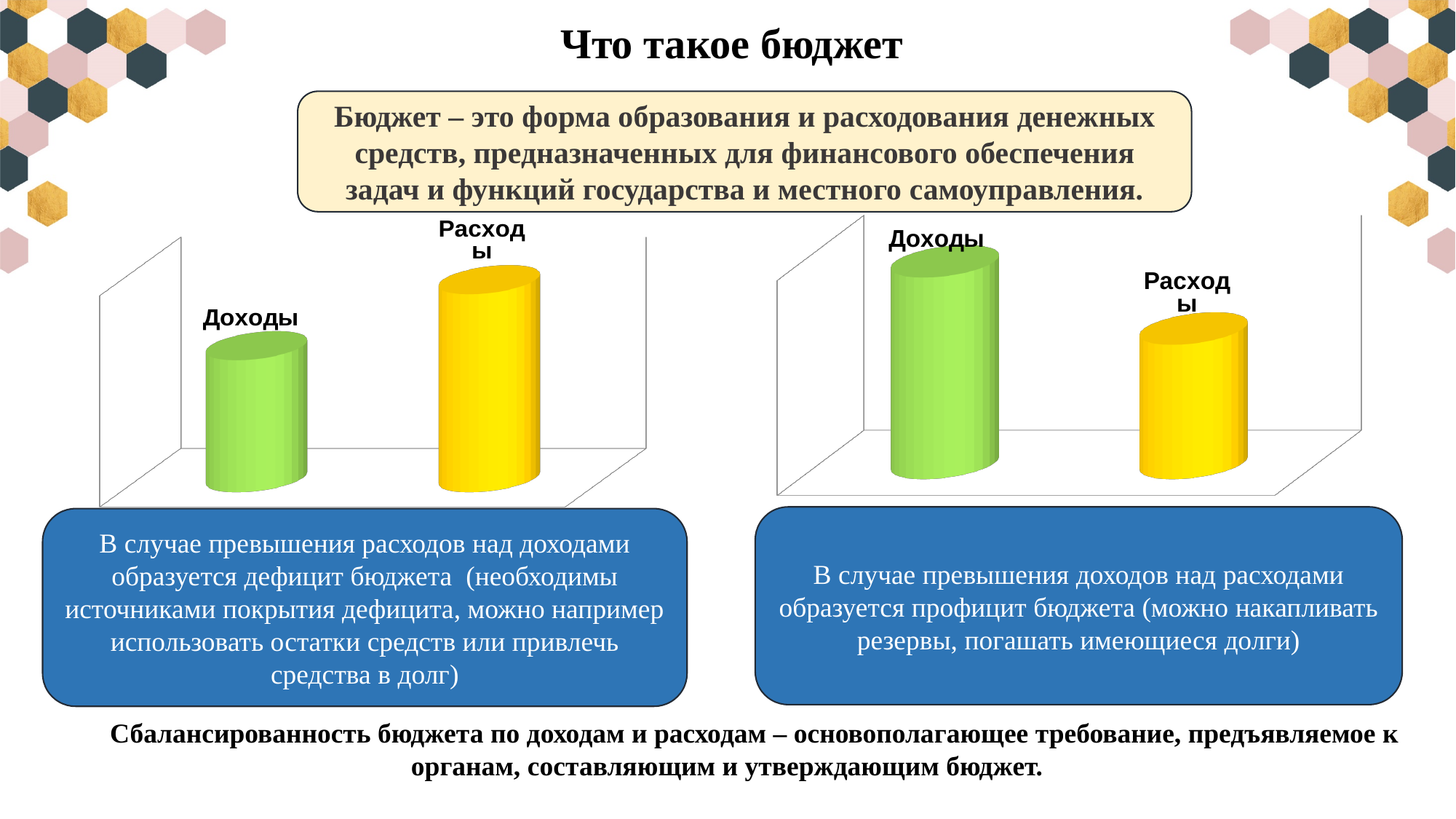

Что такое бюджет
Бюджет – это форма образования и расходования денежных средств, предназначенных для финансового обеспечения задач и функций государства и местного самоуправления.

[unsupported chart]

[unsupported chart]

В случае превышения доходов над расходами образуется профицит бюджета (можно накапливать резервы, погашать имеющиеся долги)
В случае превышения расходов над доходами образуется дефицит бюджета  (необходимы источниками покрытия дефицита, можно например использовать остатки средств или привлечь средства в долг)
Сбалансированность бюджета по доходам и расходам – основополагающее требование, предъявляемое к органам, составляющим и утверждающим бюджет.